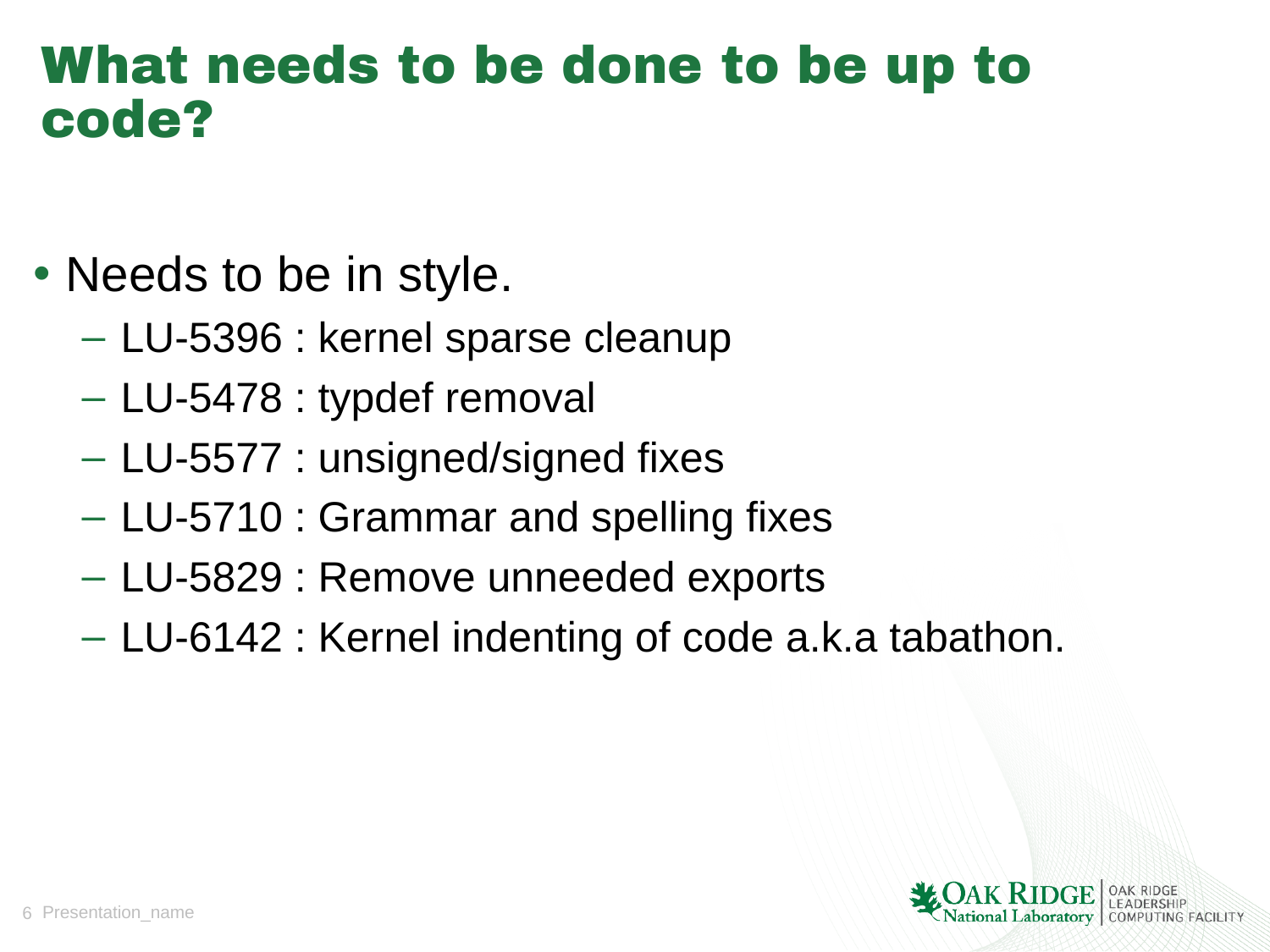

# What needs to be done to be up to code?

Needs to be in style.
LU-5396 : kernel sparse cleanup
LU-5478 : typdef removal
LU-5577 : unsigned/signed fixes
LU-5710 : Grammar and spelling fixes
LU-5829 : Remove unneeded exports
LU-6142 : Kernel indenting of code a.k.a tabathon.